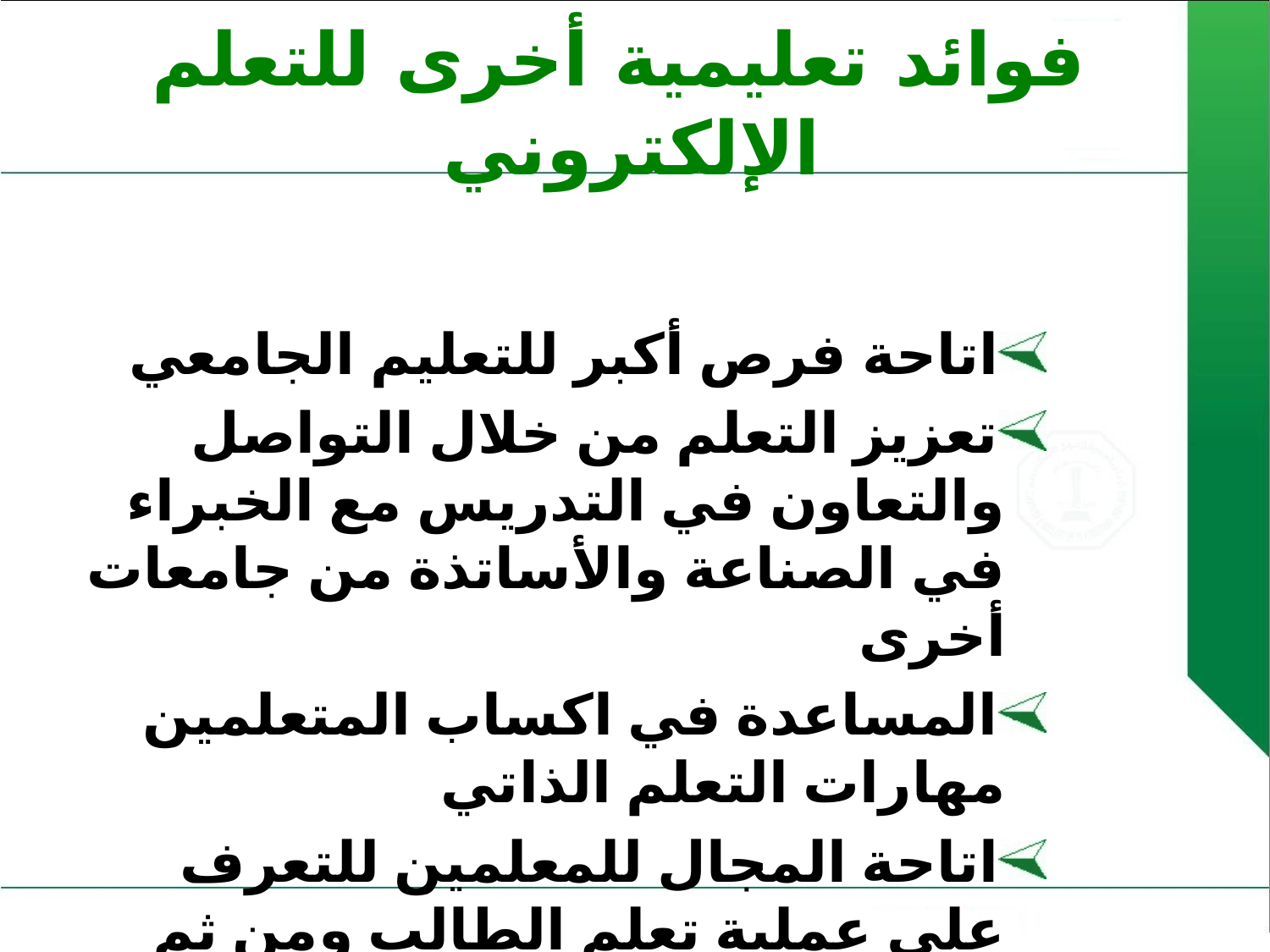

# فوائد تعليمية أخرى للتعلم الإلكتروني

اتاحة فرص أكبر للتعليم الجامعي
تعزيز التعلم من خلال التواصل والتعاون في التدريس مع الخبراء في الصناعة والأساتذة من جامعات أخرى
المساعدة في اكساب المتعلمين مهارات التعلم الذاتي
اتاحة المجال للمعلمين للتعرف على عملية تعلم الطالب ومن ثم تحسين العملية التعليمية